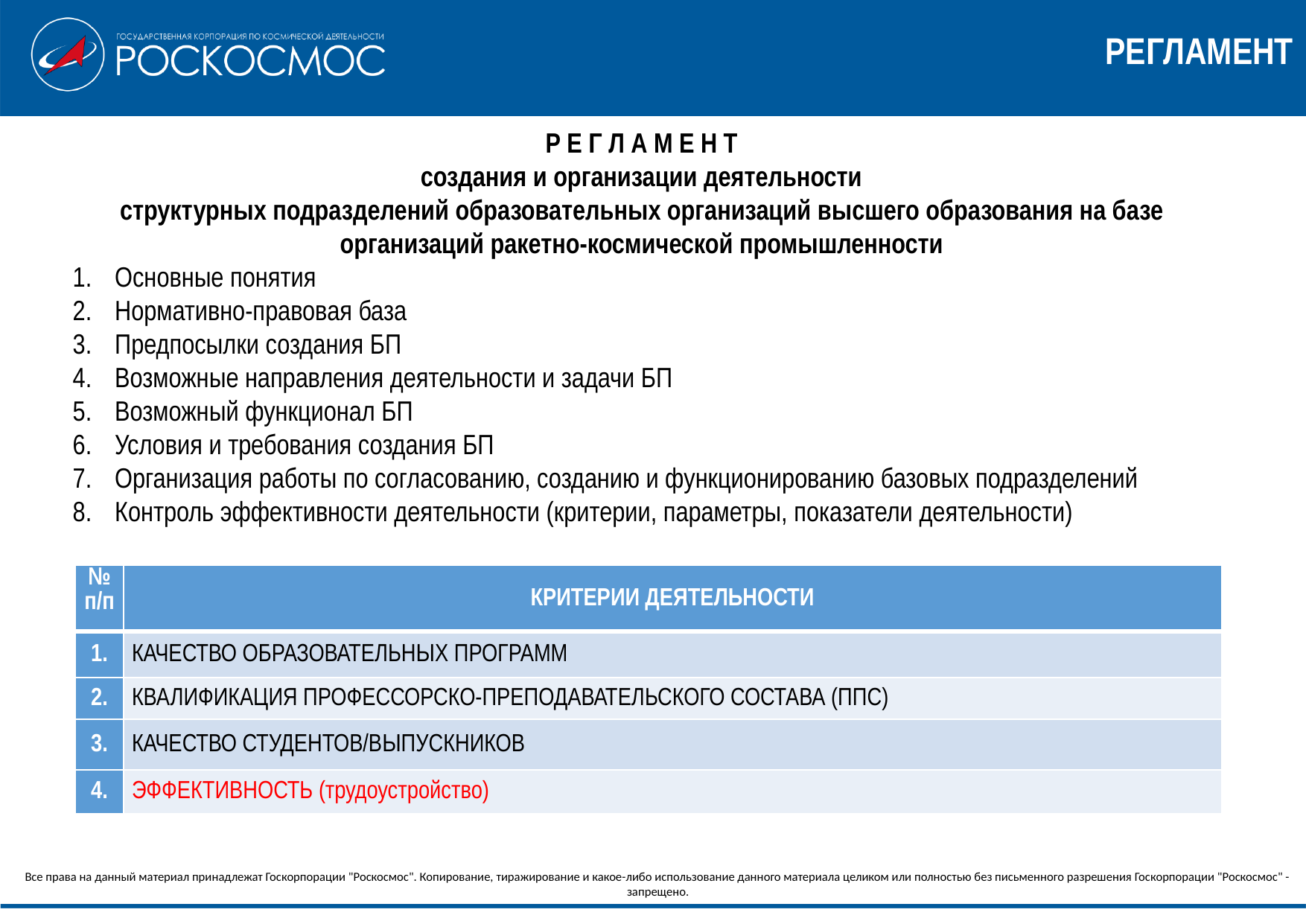

РЕГЛАМЕНТ
Р Е Г Л А М Е Н Т
создания и организации деятельности
структурных подразделений образовательных организаций высшего образования на базе организаций ракетно-космической промышленности
Основные понятия
Нормативно-правовая база
Предпосылки создания БП
Возможные направления деятельности и задачи БП
Возможный функционал БП
Условия и требования создания БП
Организация работы по согласованию, созданию и функционированию базовых подразделений
Контроль эффективности деятельности (критерии, параметры, показатели деятельности)

| № п/п | КРИТЕРИИ ДЕЯТЕЛЬНОСТИ |
| --- | --- |
| 1. | КАЧЕСТВО ОБРАЗОВАТЕЛЬНЫХ ПРОГРАММ |
| 2. | КВАЛИФИКАЦИЯ ПРОФЕССОРСКО-ПРЕПОДАВАТЕЛЬСКОГО СОСТАВА (ППС) |
| 3. | КАЧЕСТВО СТУДЕНТОВ/ВЫПУСКНИКОВ |
| 4. | ЭФФЕКТИВНОСТЬ (трудоустройство) |
Все права на данный материал принадлежат Госкорпорации "Роскосмос". Копирование, тиражирование и какое-либо использование данного материала целиком или полностью без письменного разрешения Госкорпорации "Роскосмос" - запрещено.